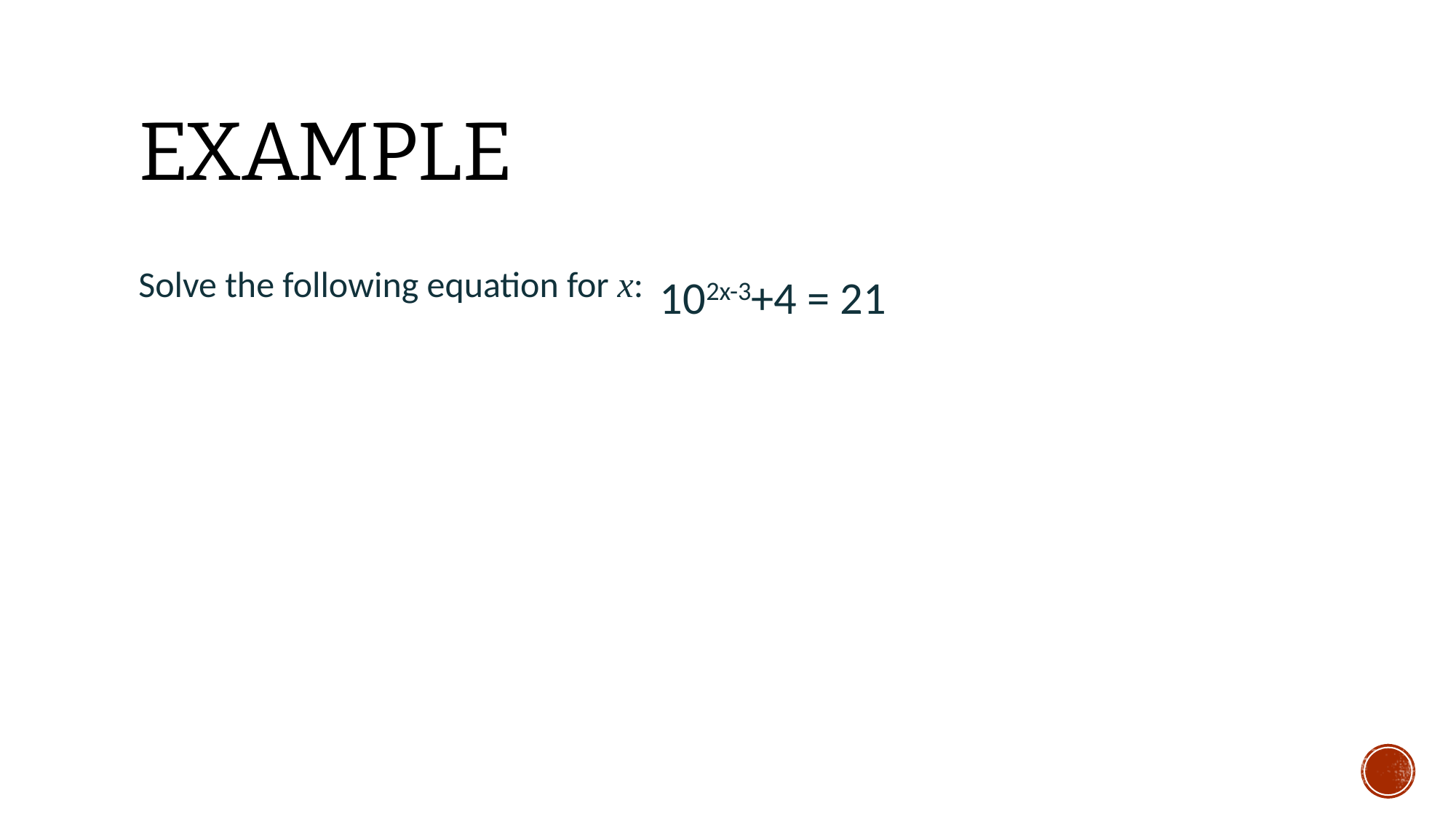

# Example
Solve the following equation for x:
102x-3+4 = 21